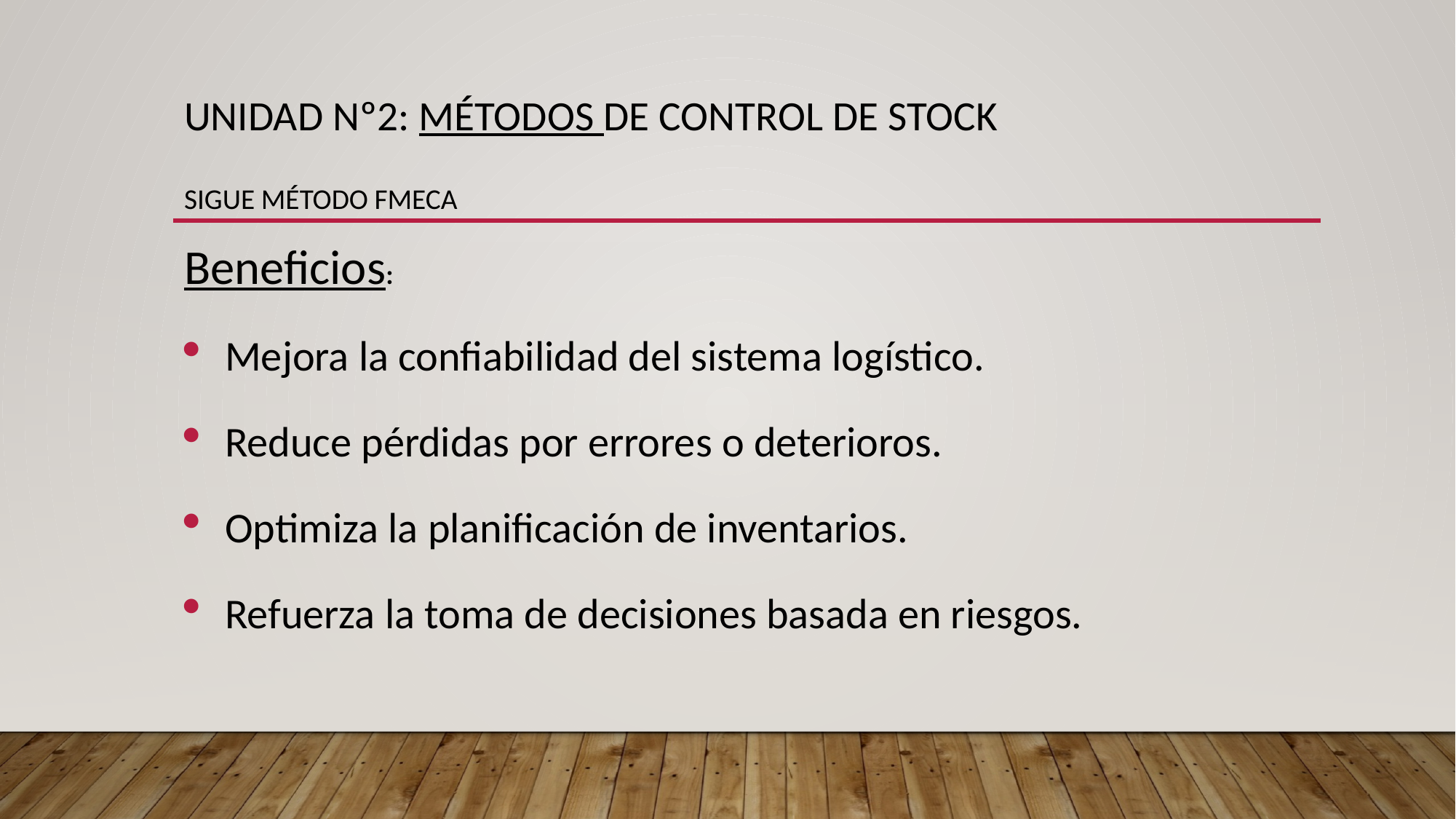

# UNIDAD Nº2: MÉTODOS DE CONTROL de STOCK sigue MÉTODO FMECA
Beneficios:
Mejora la confiabilidad del sistema logístico.
Reduce pérdidas por errores o deterioros.
Optimiza la planificación de inventarios.
Refuerza la toma de decisiones basada en riesgos.